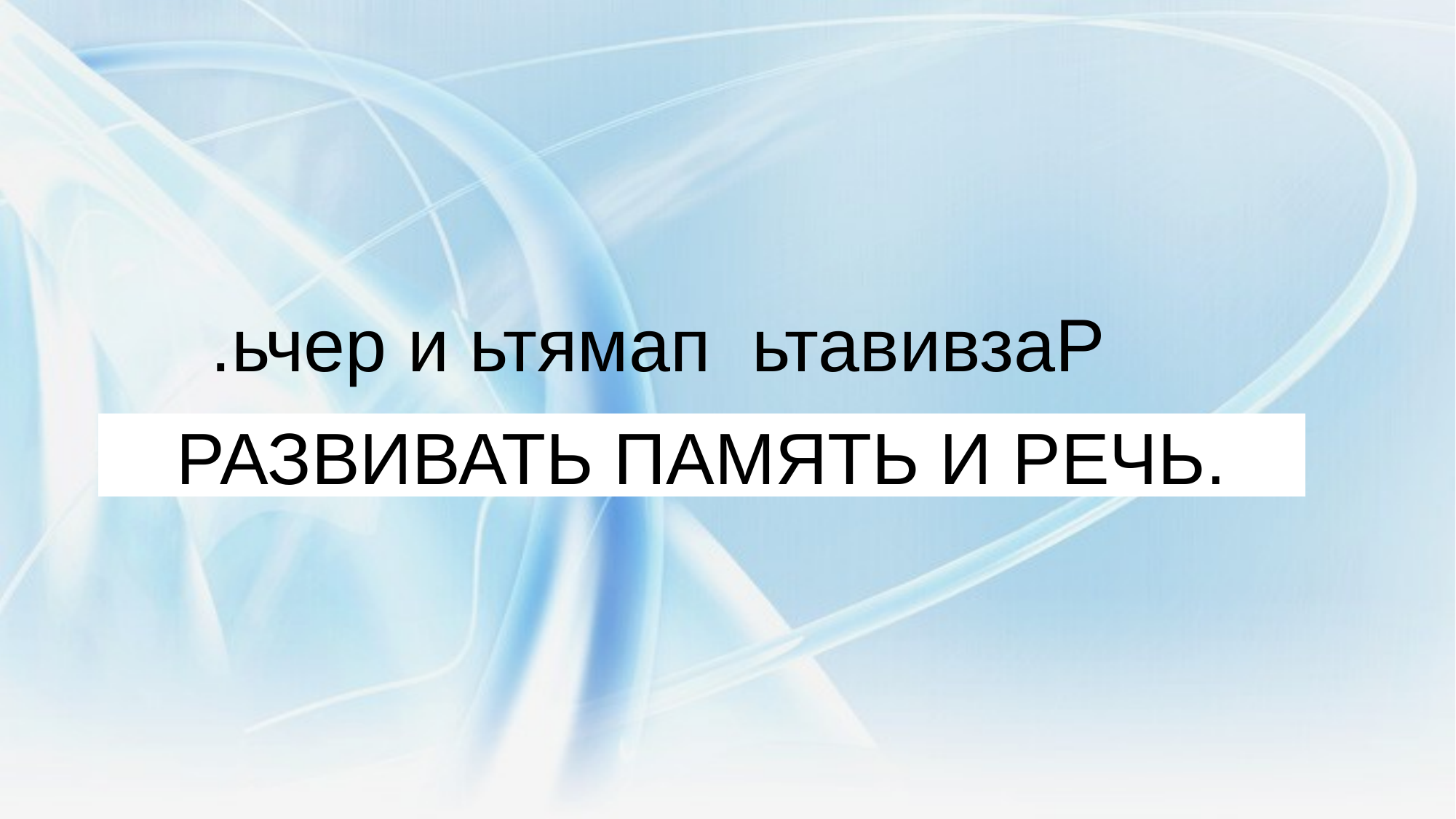

.ьчер и ьтямап  ьтавивзаР
РАЗВИВАТЬ ПАМЯТЬ И РЕЧЬ.